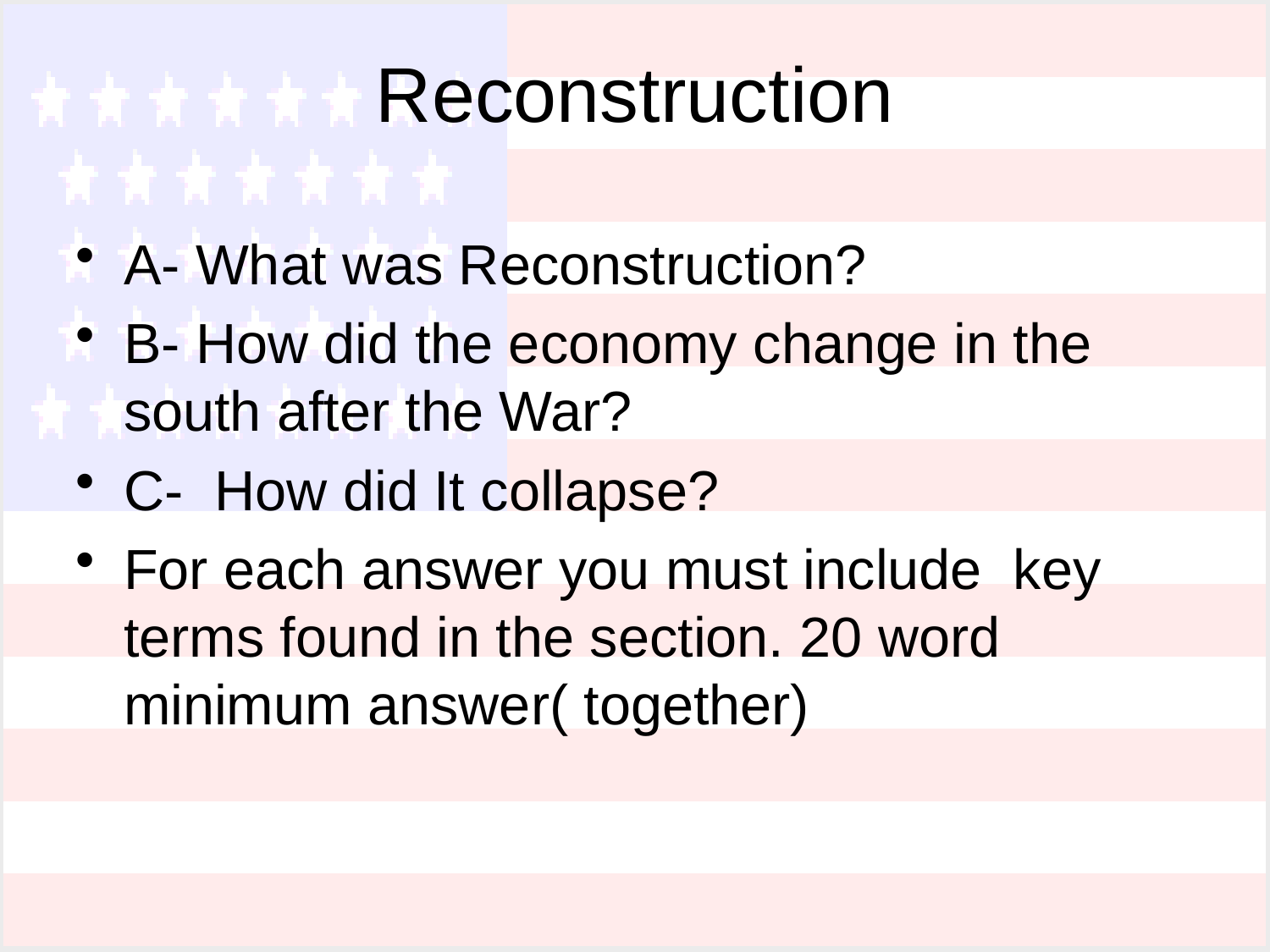

# Reconstruction
A- What was Reconstruction?
B- How did the economy change in the south after the War?
C-  How did It collapse?
For each answer you must include  key terms found in the section. 20 word minimum answer( together)